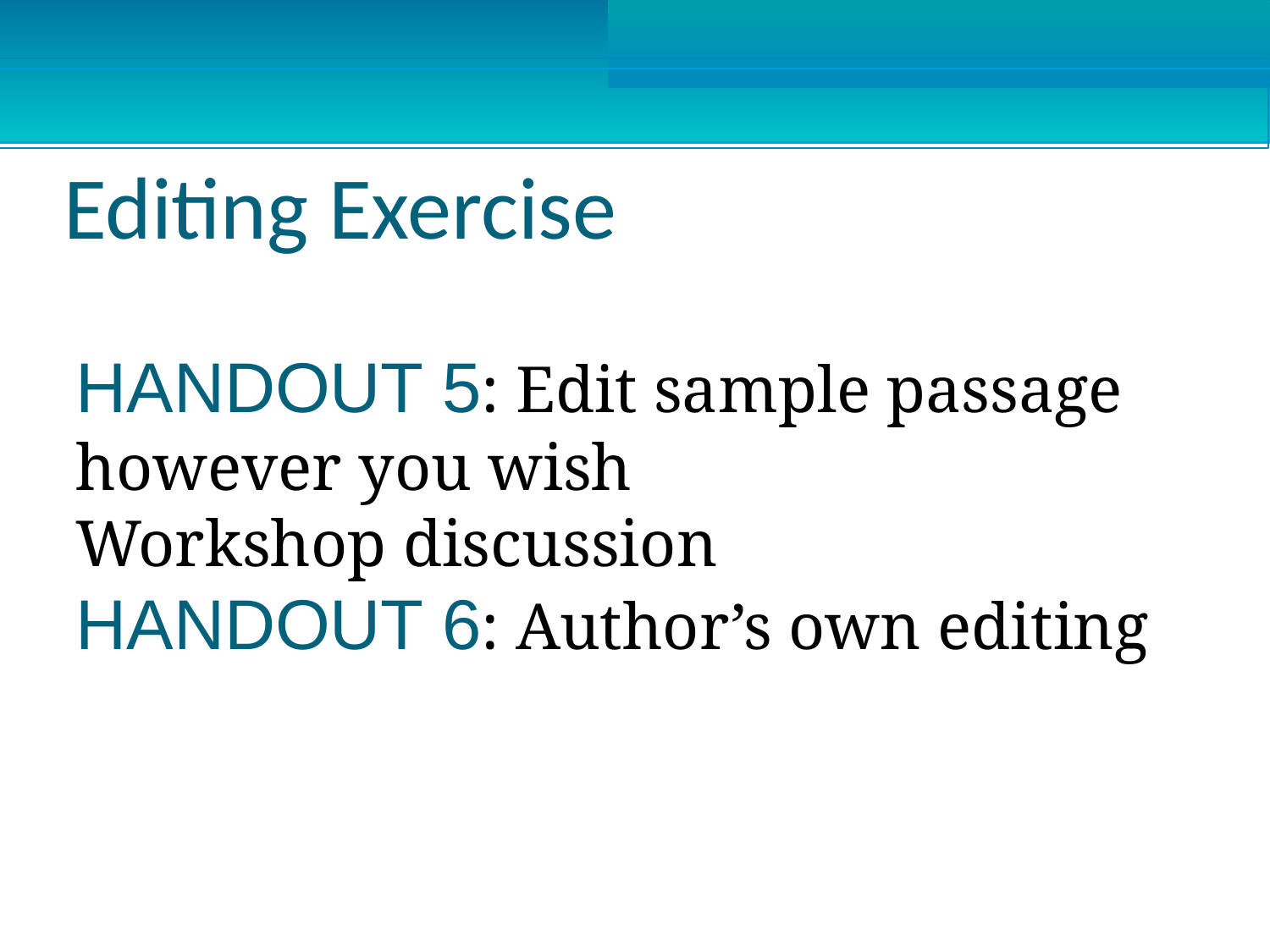

Editing Exercise
HANDOUT 5: Edit sample passage however you wish
Workshop discussion
HANDOUT 6: Author’s own editing